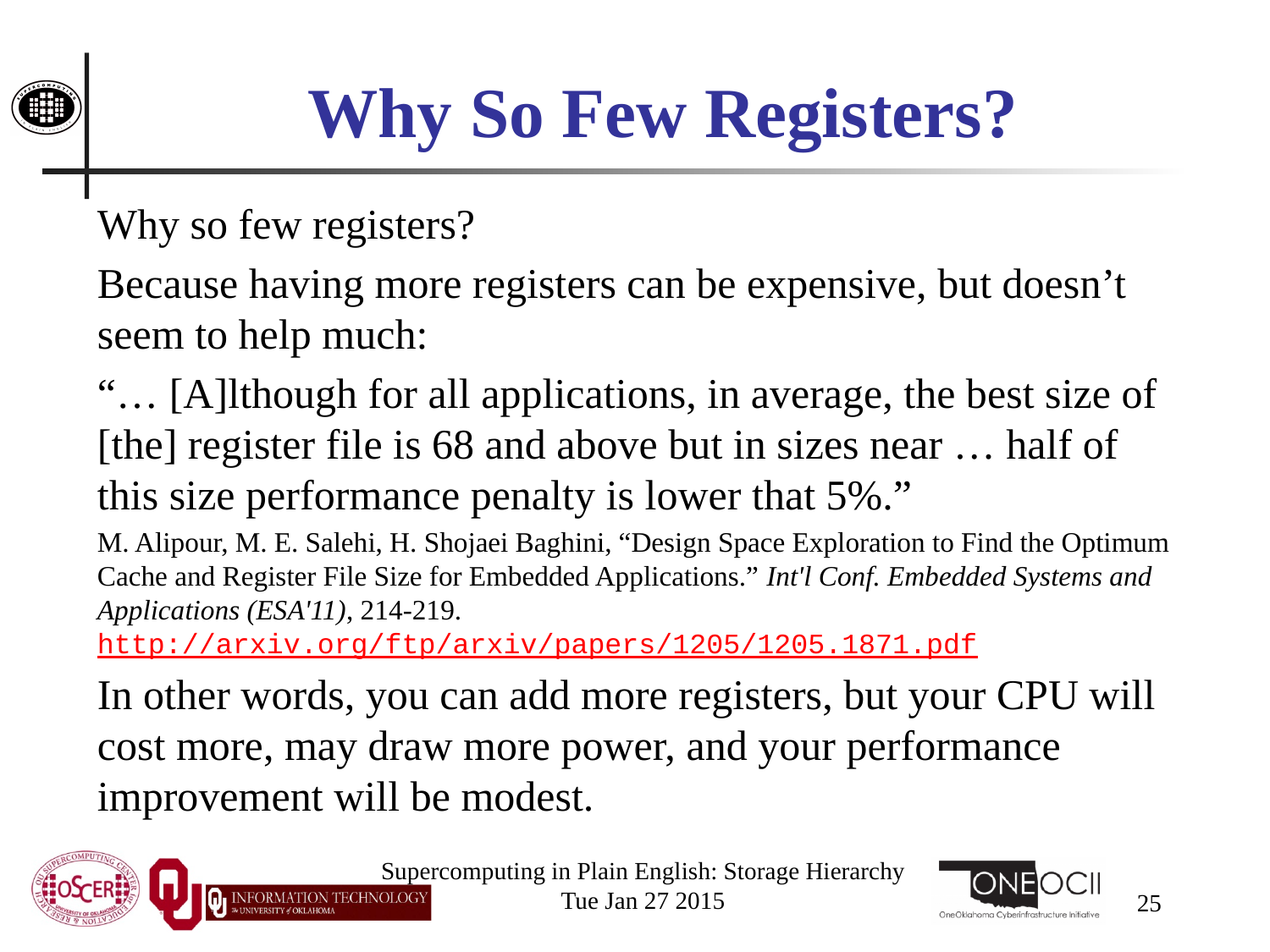

# Why So Few Registers?
Why so few registers?
Because having more registers can be expensive, but doesn’t seem to help much:
“… [A]lthough for all applications, in average, the best size of [the] register file is 68 and above but in sizes near … half of this size performance penalty is lower that 5%.”
M. Alipour, M. E. Salehi, H. Shojaei Baghini, “Design Space Exploration to Find the Optimum Cache and Register File Size for Embedded Applications.” Int'l Conf. Embedded Systems and Applications (ESA'11), 214-219. http://arxiv.org/ftp/arxiv/papers/1205/1205.1871.pdf
In other words, you can add more registers, but your CPU will cost more, may draw more power, and your performance improvement will be modest.
Supercomputing in Plain English: Storage Hierarchy
Tue Jan 27 2015
25